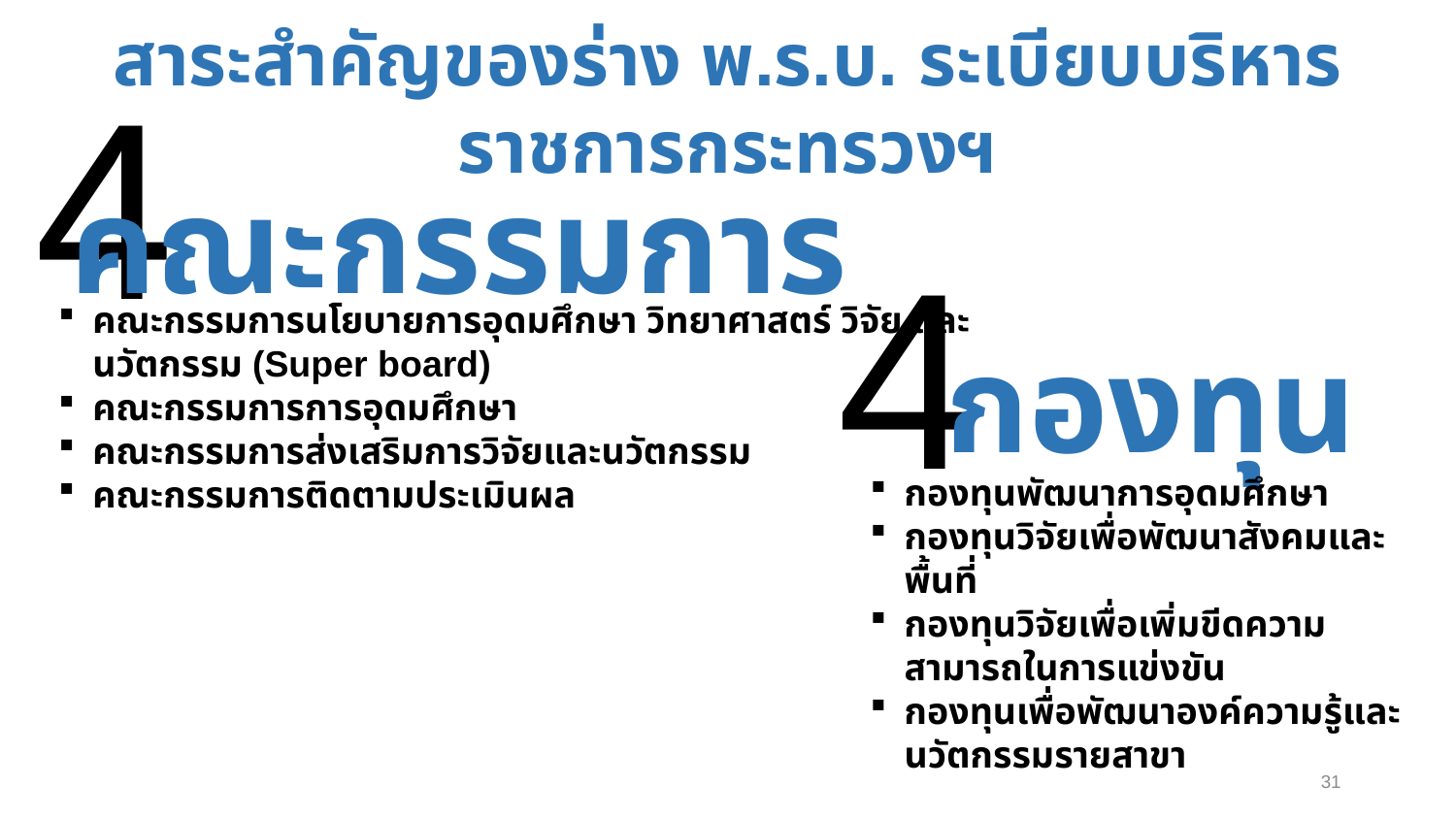

สาระสำคัญของร่าง พ.ร.บ. ระเบียบบริหารราชการกระทรวงฯ
4
คณะกรรมการ
4
คณะกรรมการนโยบายการอุดมศึกษา วิทยาศาสตร์ วิจัย และนวัตกรรม (Super board)
คณะกรรมการการอุดมศึกษา
คณะกรรมการส่งเสริมการวิจัยและนวัตกรรม
คณะกรรมการติดตามประเมินผล
กองทุน
กองทุนพัฒนาการอุดมศึกษา
กองทุนวิจัยเพื่อพัฒนาสังคมและพื้นที่
กองทุนวิจัยเพื่อเพิ่มขีดความสามารถในการแข่งขัน
กองทุนเพื่อพัฒนาองค์ความรู้และนวัตกรรมรายสาขา
31